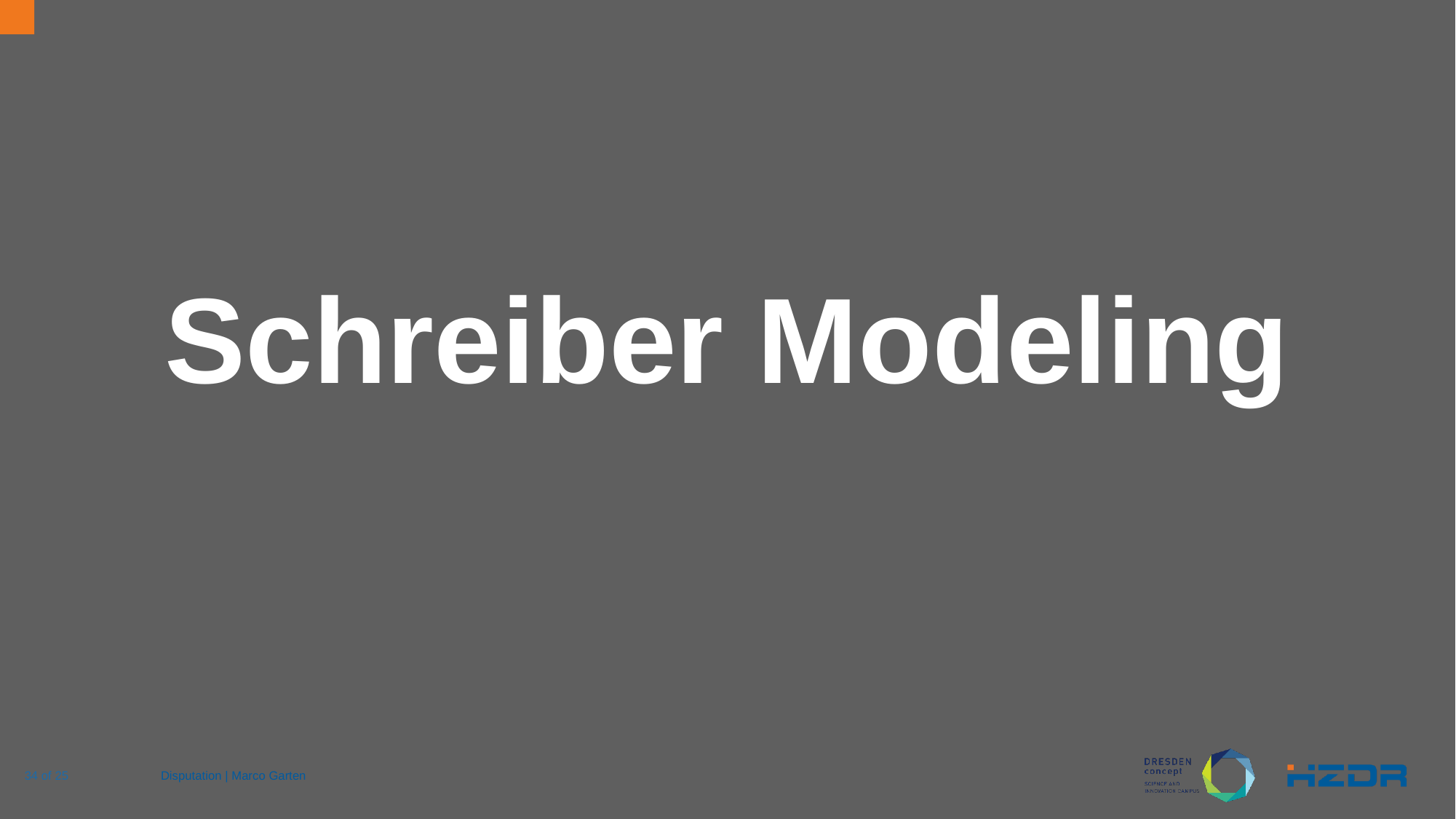

Schreiber Modeling
34 of 25
Disputation | Marco Garten